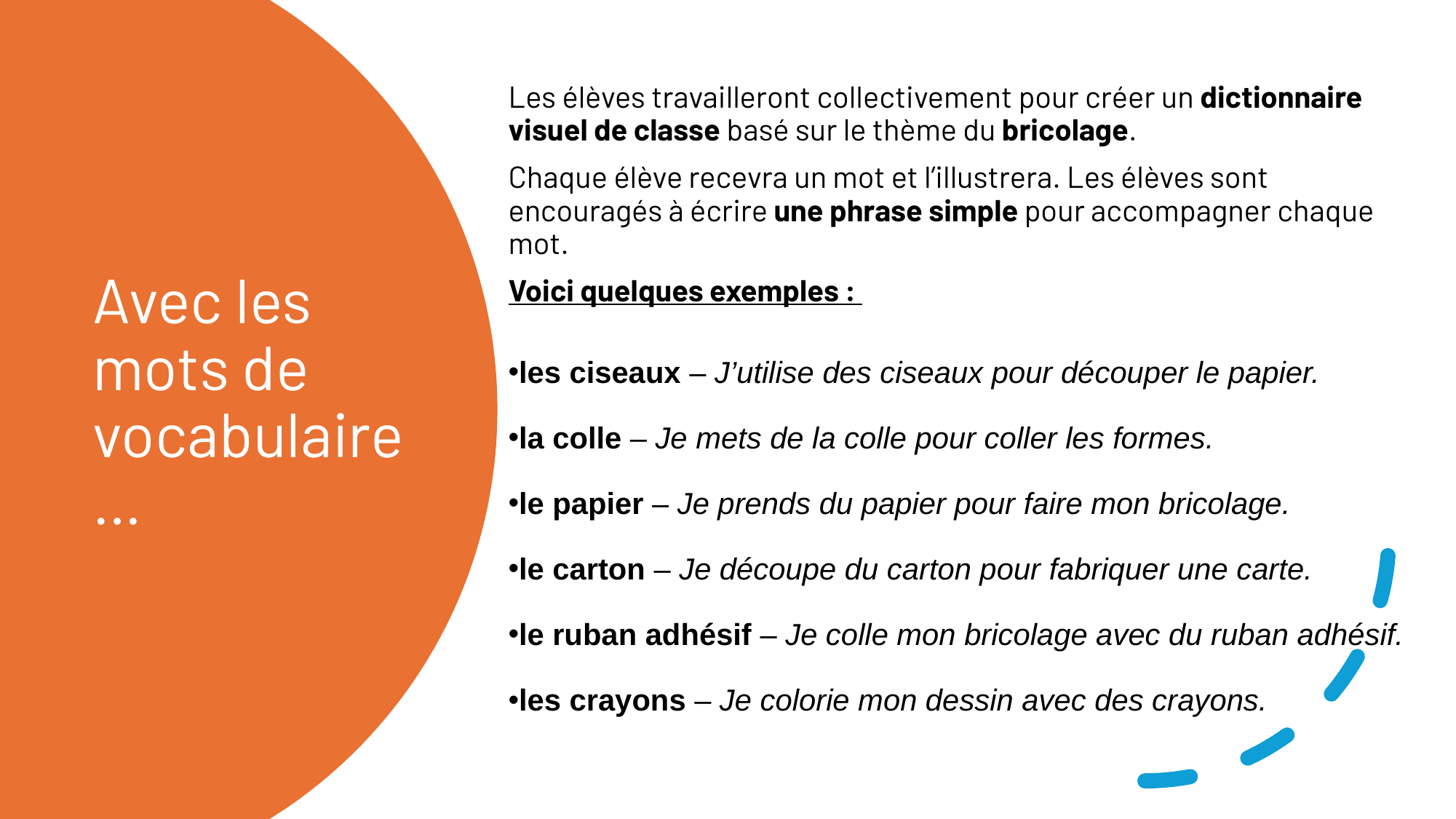

Les élèves travailleront collectivement pour créer un dictionnaire visuel de classe basé sur le thème du bricolage.
Chaque élève recevra un mot et l’illustrera. Les élèves sont encouragés à écrire une phrase simple pour accompagner chaque mot.
Voici quelques exemples :

les ciseaux – J’utilise des ciseaux pour découper le papier.

la colle – Je mets de la colle pour coller les formes.

le papier – Je prends du papier pour faire mon bricolage.

le carton – Je découpe du carton pour fabriquer une carte.

le ruban adhésif – Je colle mon bricolage avec du ruban adhésif.

les crayons – Je colorie mon dessin avec des crayons.

# Avec les mots de vocabulaire…